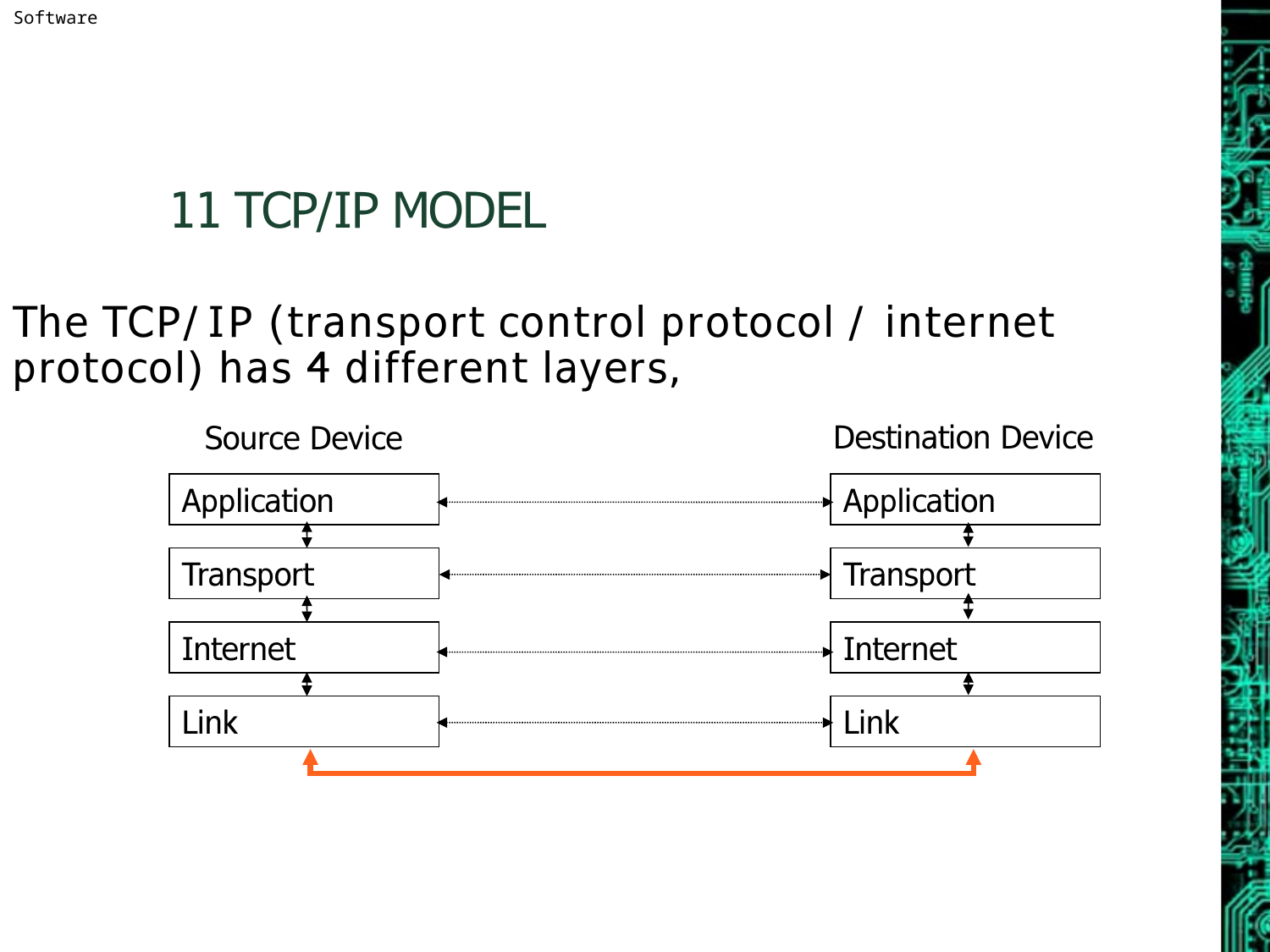

# 11 TCP/IP Model
The TCP/IP (transport control protocol / internet protocol) has 4 different layers,
Destination Device
Source Device
Application
Application

Transport
Transport

Internet
Internet

Link
Link